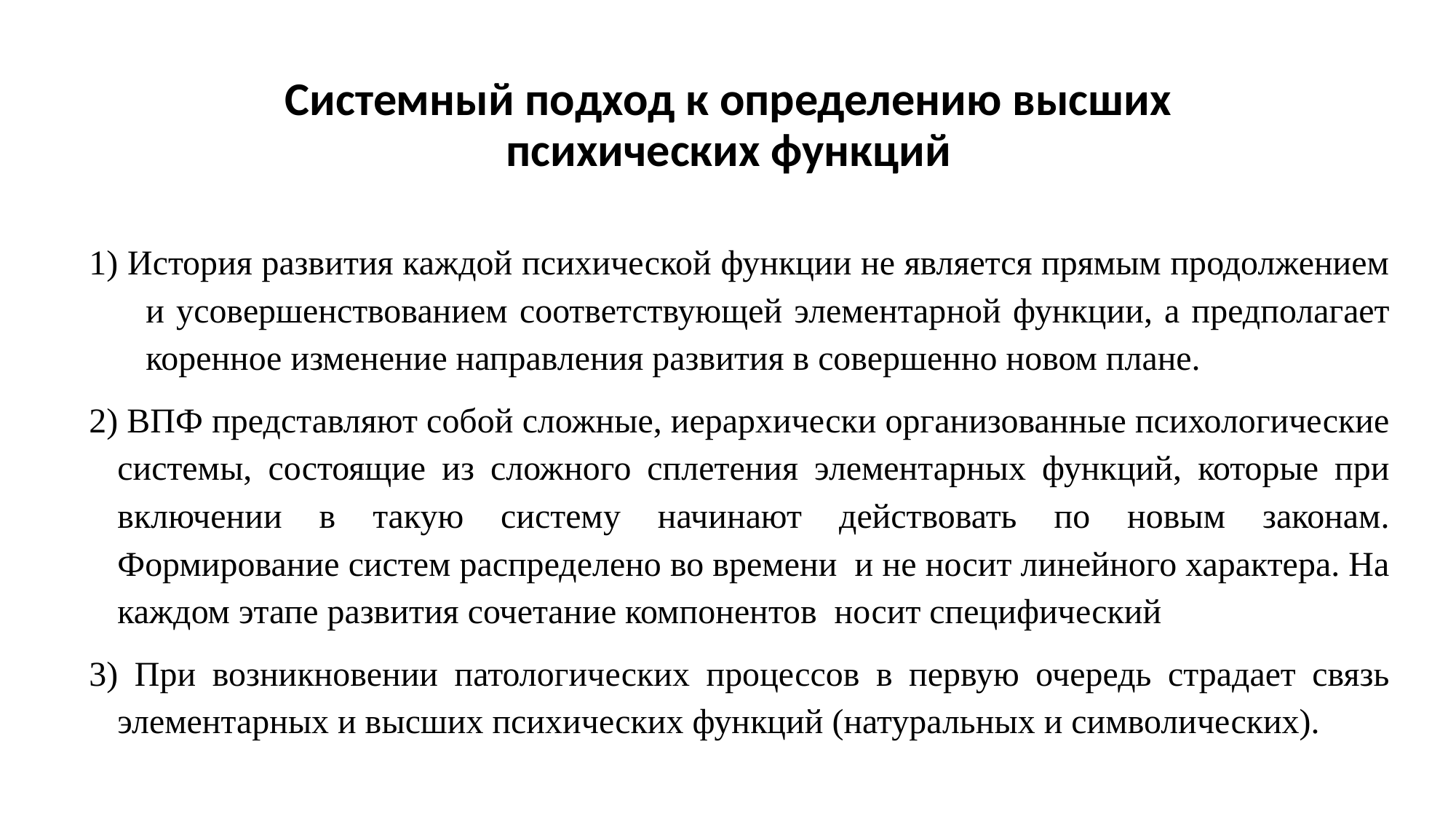

# Системный подход к определению высших психических функций

1) История развития каждой психической функции не является прямым продолжением и усовершенствованием соответствующей элементарной функции, а предполагает коренное изменение направления развития в совершенно новом плане.
2) ВПФ представляют собой сложные, иерархически организованные психологические системы, состоящие из сложного сплетения элементарных функций, которые при включении в такую систему начинают действовать по новым законам. Формирование систем распределено во времени  и не носит линейного характера. На каждом этапе развития сочетание компонентов  носит специфический
3) При возникновении патологических процессов в первую очередь страдает связь элементарных и высших психических функций (натуральных и символических).